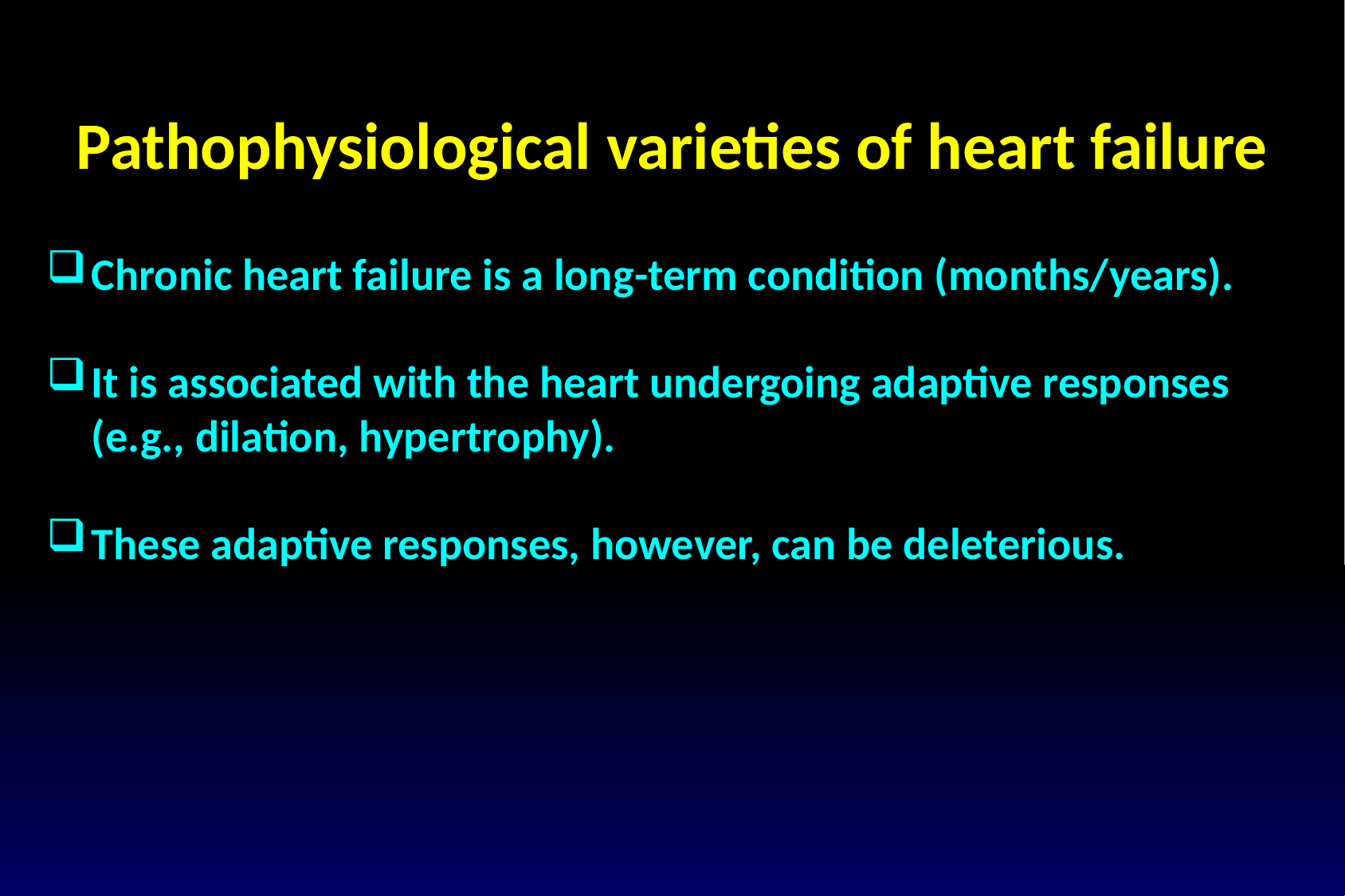

Pathophysiological varieties of heart failure
Chronic heart failure is a long-term condition (months/years).

It is associated with the heart undergoing adaptive responses (e.g., dilation, hypertrophy).

These adaptive responses, however, can be deleterious.